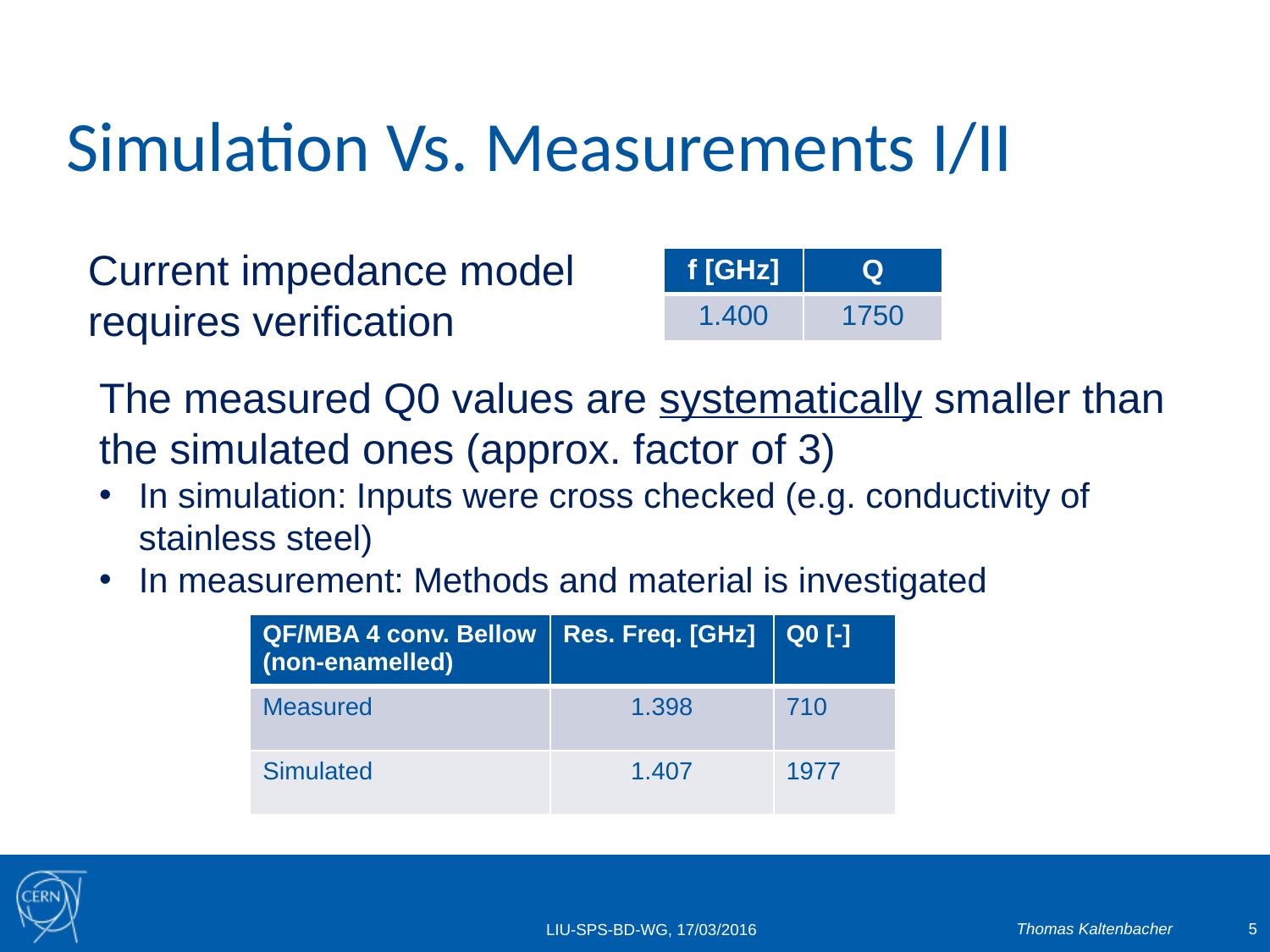

# Simulation Vs. Measurements I/II
Current impedance model requires verification
| f [GHz] | Q |
| --- | --- |
| 1.400 | 1750 |
The measured Q0 values are systematically smaller than the simulated ones (approx. factor of 3)
In simulation: Inputs were cross checked (e.g. conductivity of stainless steel)
In measurement: Methods and material is investigated
| QF/MBA 4 conv. Bellow (non-enamelled) | Res. Freq. [GHz] | Q0 [-] |
| --- | --- | --- |
| Measured | 1.398 | 710 |
| Simulated | 1.407 | 1977 |
Thomas Kaltenbacher
5
LIU-SPS-BD-WG, 17/03/2016